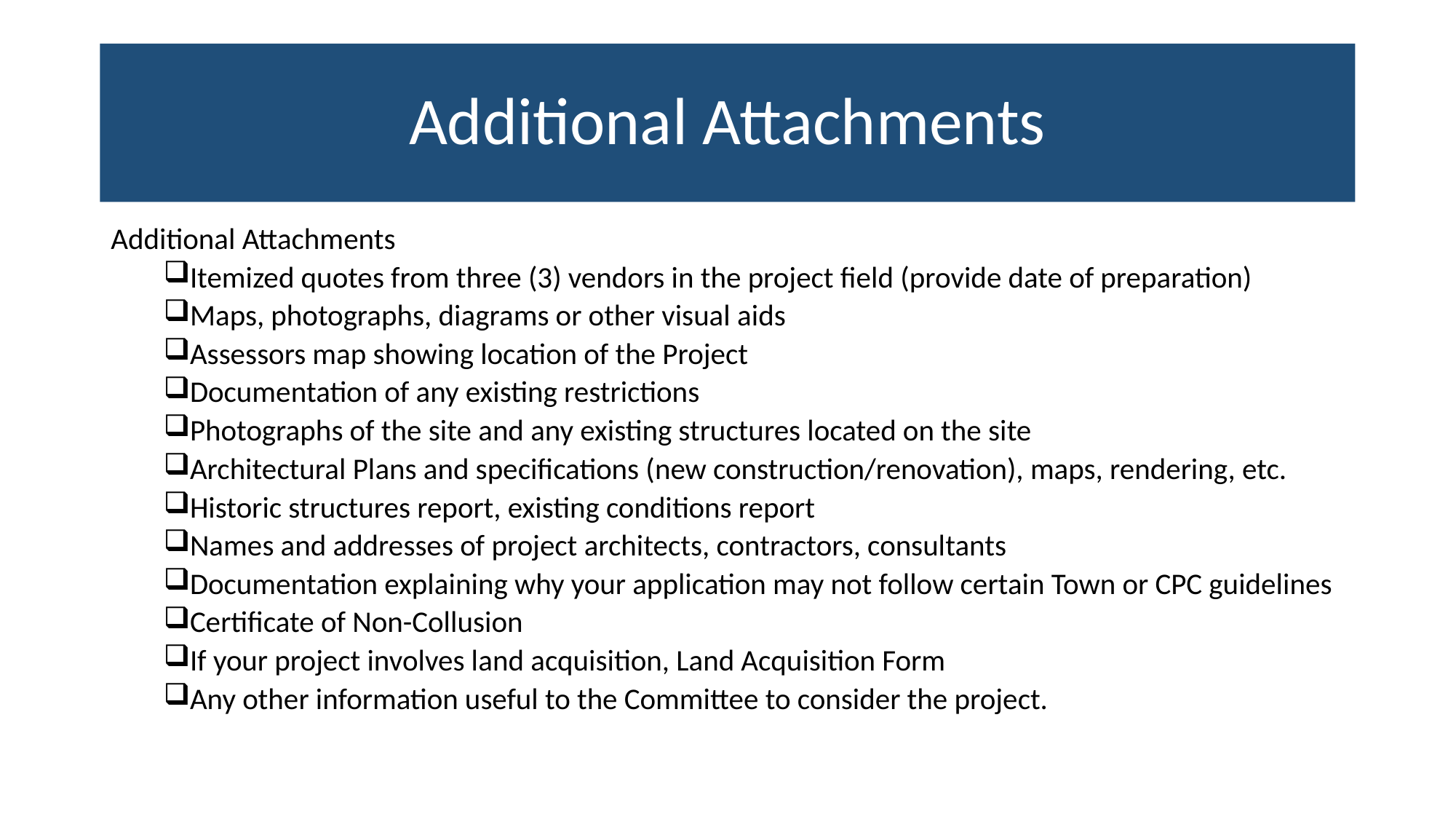

# Additional Attachments
Additional Attachments
Itemized quotes from three (3) vendors in the project field (provide date of preparation)
Maps, photographs, diagrams or other visual aids
Assessors map showing location of the Project
Documentation of any existing restrictions
Photographs of the site and any existing structures located on the site
Architectural Plans and specifications (new construction/renovation), maps, rendering, etc.
Historic structures report, existing conditions report
Names and addresses of project architects, contractors, consultants
Documentation explaining why your application may not follow certain Town or CPC guidelines
Certificate of Non-Collusion
If your project involves land acquisition, Land Acquisition Form
Any other information useful to the Committee to consider the project.